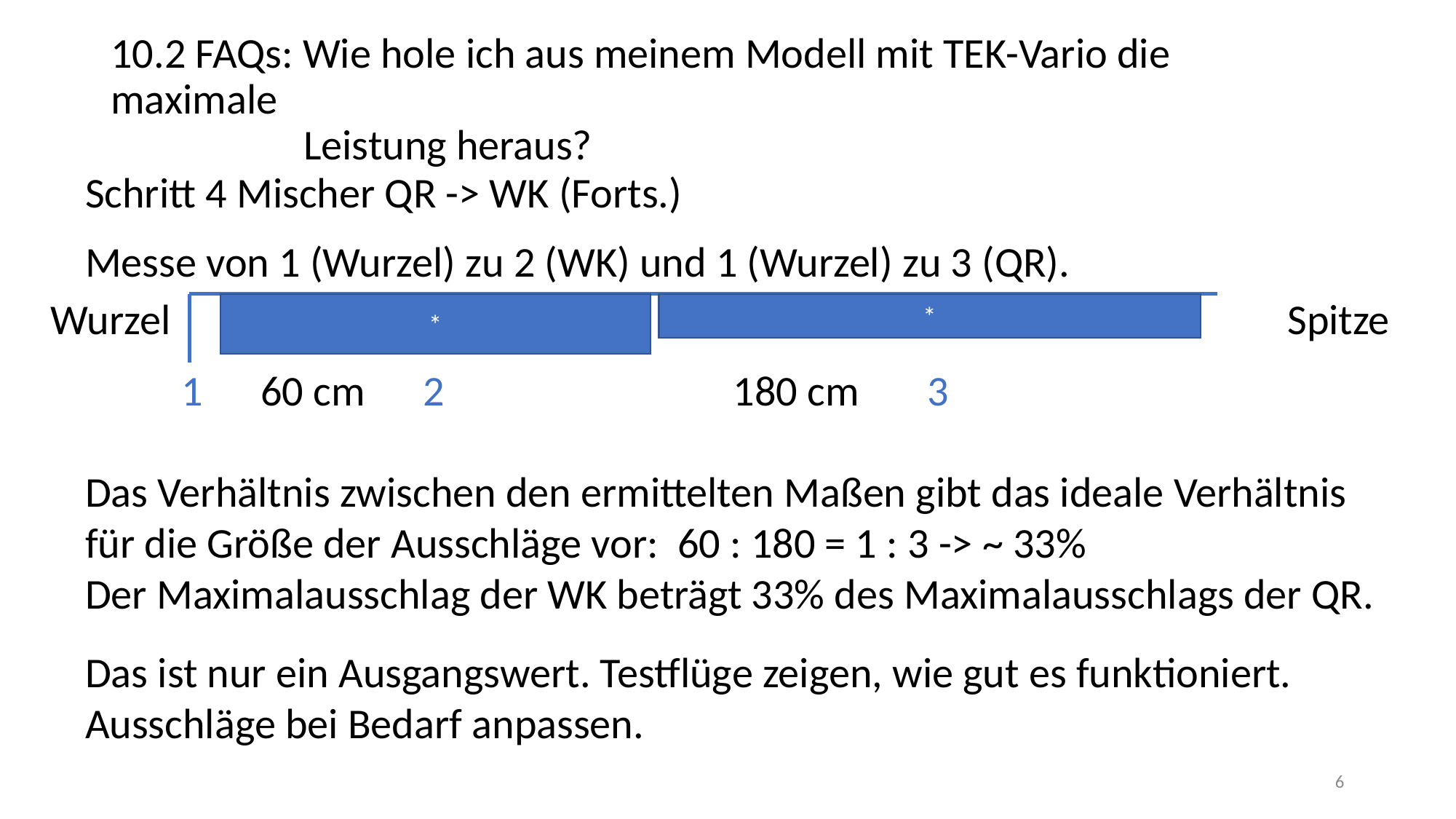

# 10.2 FAQs: Wie hole ich aus meinem Modell mit TEK-Vario die maximale Leistung heraus?
Schritt 4 Mischer QR -> WK (Forts.)
Messe von 1 (Wurzel) zu 2 (WK) und 1 (Wurzel) zu 3 (QR).
Wurzel                                                                                                                    Spitze
*
*
1      60 cm      2                              180 cm       3
Das Verhältnis zwischen den ermittelten Maßen gibt das ideale Verhältnis für die Größe der Ausschläge vor:  60 : 180 = 1 : 3 -> ~ 33%
Der Maximalausschlag der WK beträgt 33% des Maximalausschlags der QR.
Das ist nur ein Ausgangswert. Testflüge zeigen, wie gut es funktioniert. Ausschläge bei Bedarf anpassen.

6